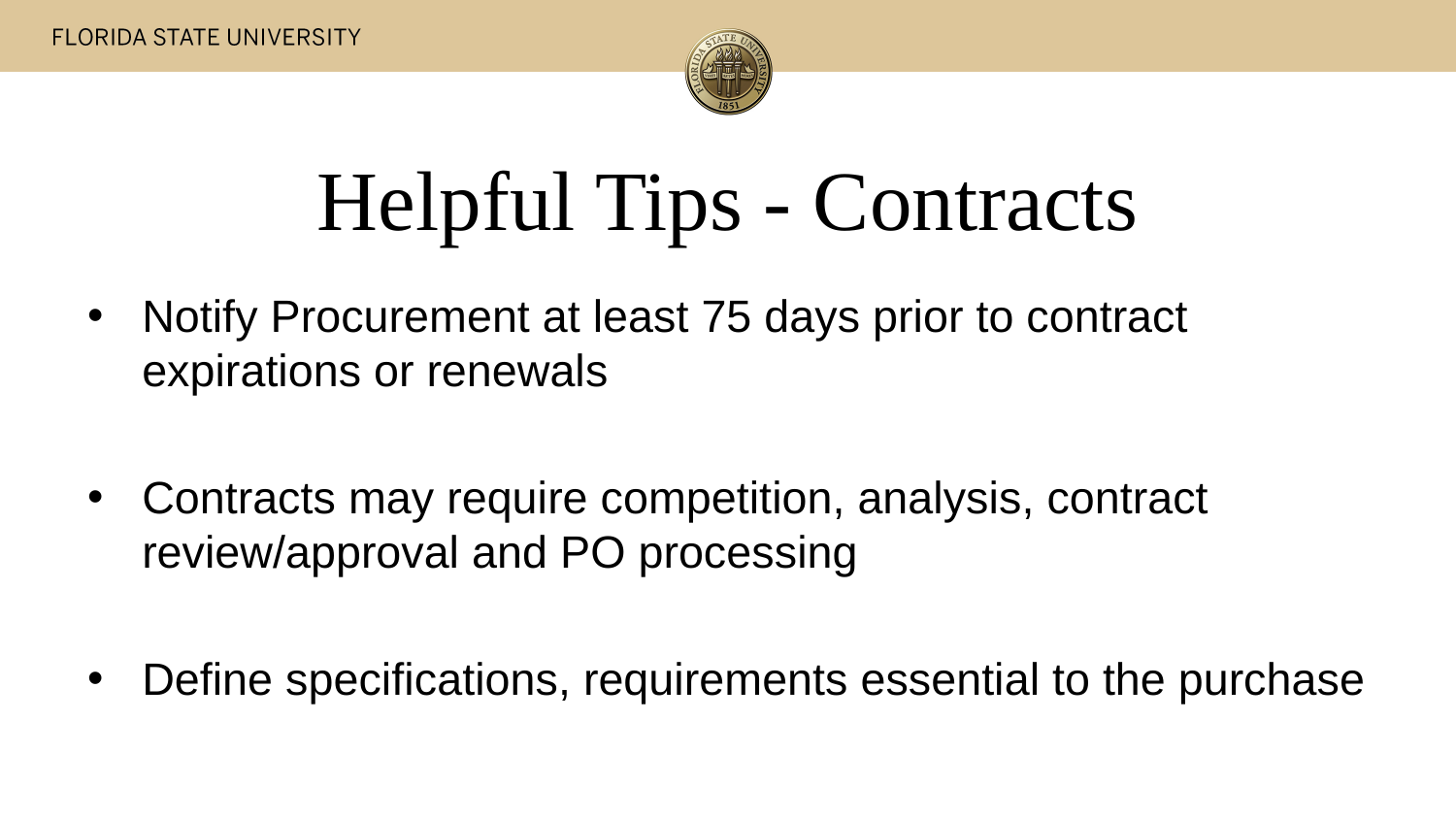

# Helpful Tips - Contracts
Notify Procurement at least 75 days prior to contract expirations or renewals

Contracts may require competition, analysis, contract review/approval and PO processing

Define specifications, requirements essential to the purchase